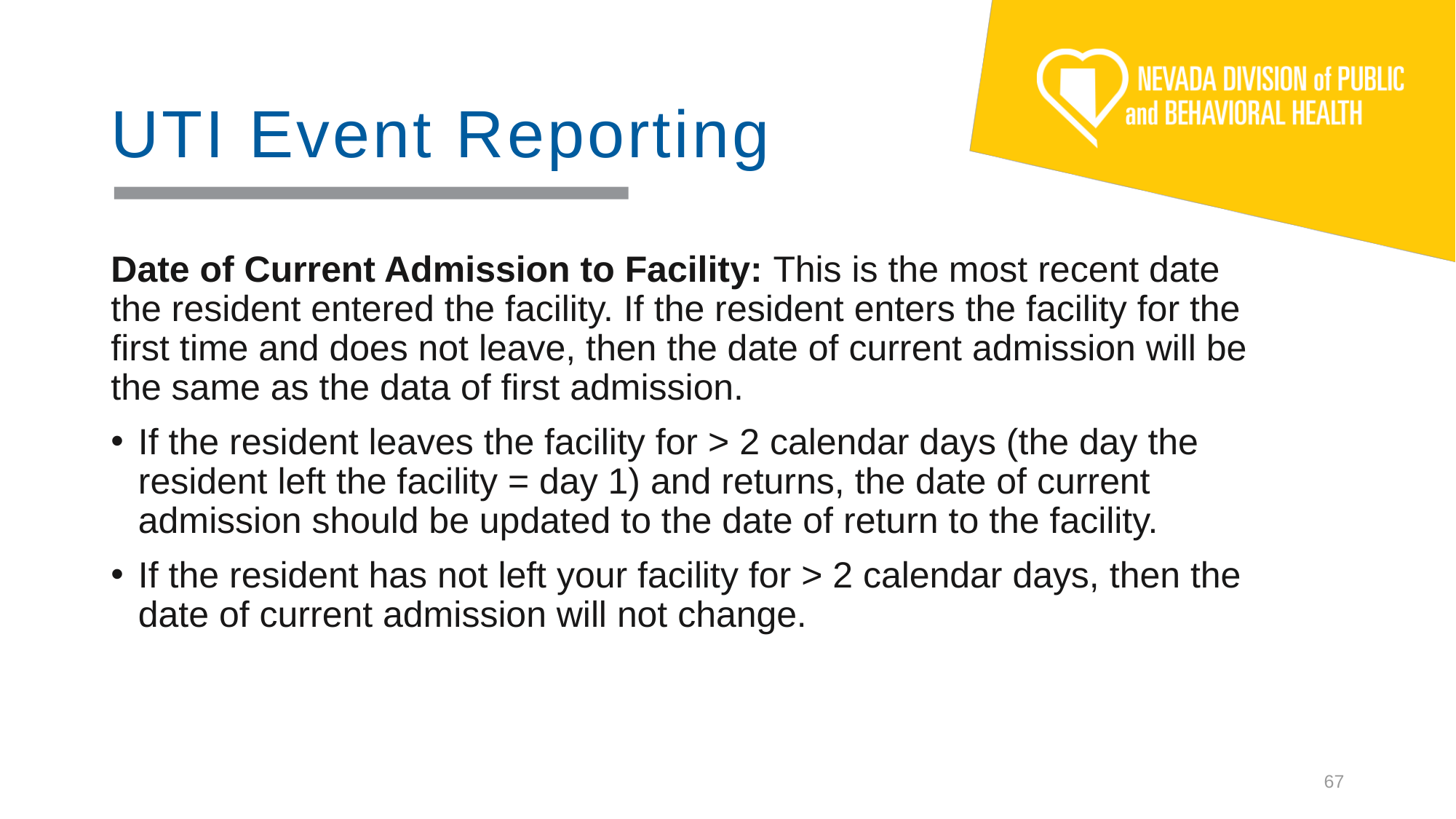

# UTI Event Reporting
Date of Current Admission to Facility: This is the most recent date the resident entered the facility. If the resident enters the facility for the first time and does not leave, then the date of current admission will be the same as the data of first admission.
If the resident leaves the facility for > 2 calendar days (the day the resident left the facility = day 1) and returns, the date of current admission should be updated to the date of return to the facility.
If the resident has not left your facility for > 2 calendar days, then the date of current admission will not change.

67